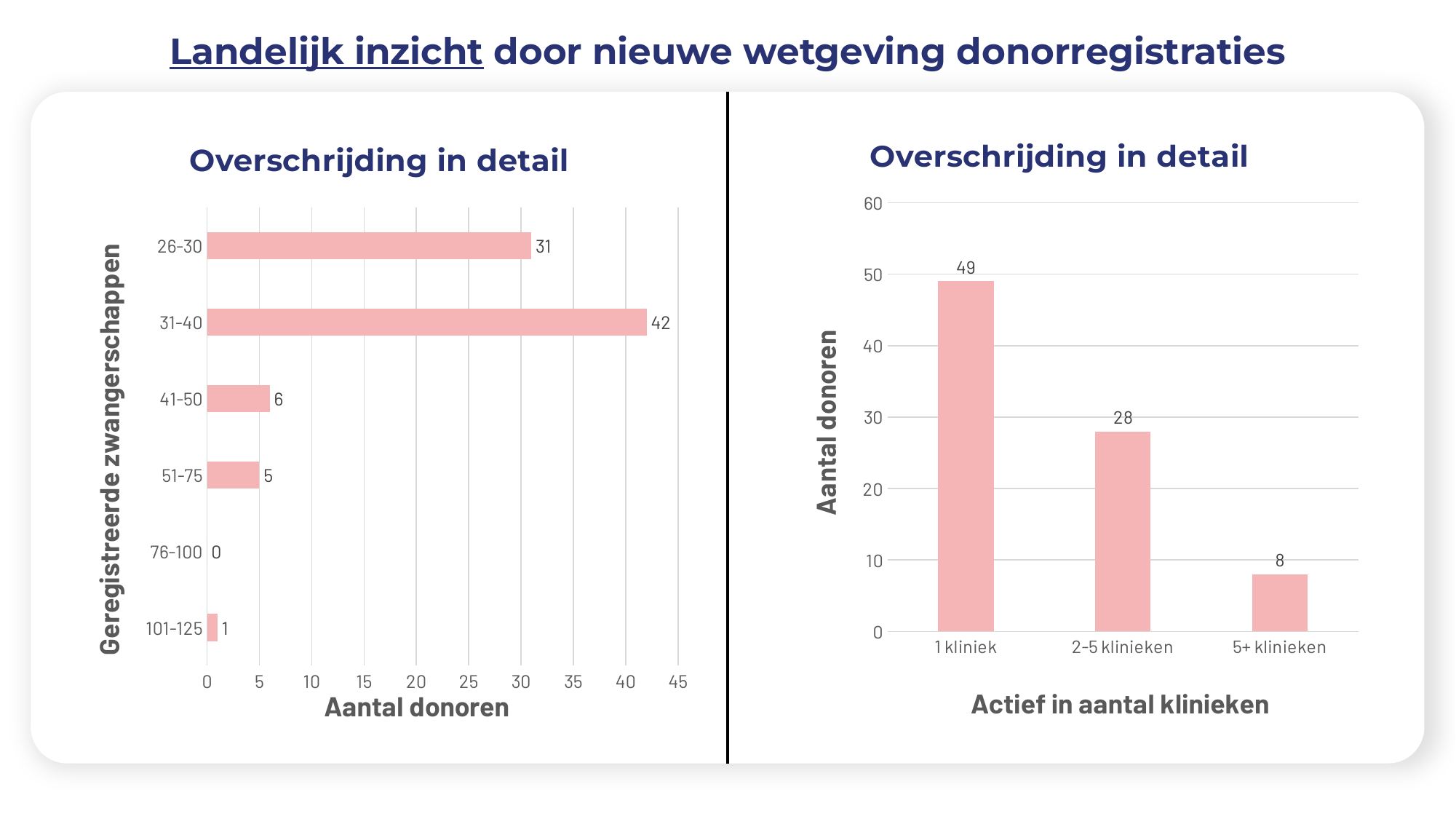

Landelijk inzicht door nieuwe wetgeving donorregistraties

### Chart: Overschrijding in detail

| Category | Reeks 1 |
|---|---|
| 1 kliniek | 49.0 |
| 2-5 klinieken | 28.0 |
| 5+ klinieken | 8.0 |

### Chart: Overschrijding in detail

| Category | Reeks 1 |
|---|---|
| 101-125 | 1.0 |
| 76-100 | 0.0 |
| 51-75 | 5.0 |
| 41-50 | 6.0 |
| 31-40 | 42.0 |
| 26-30 | 31.0 |